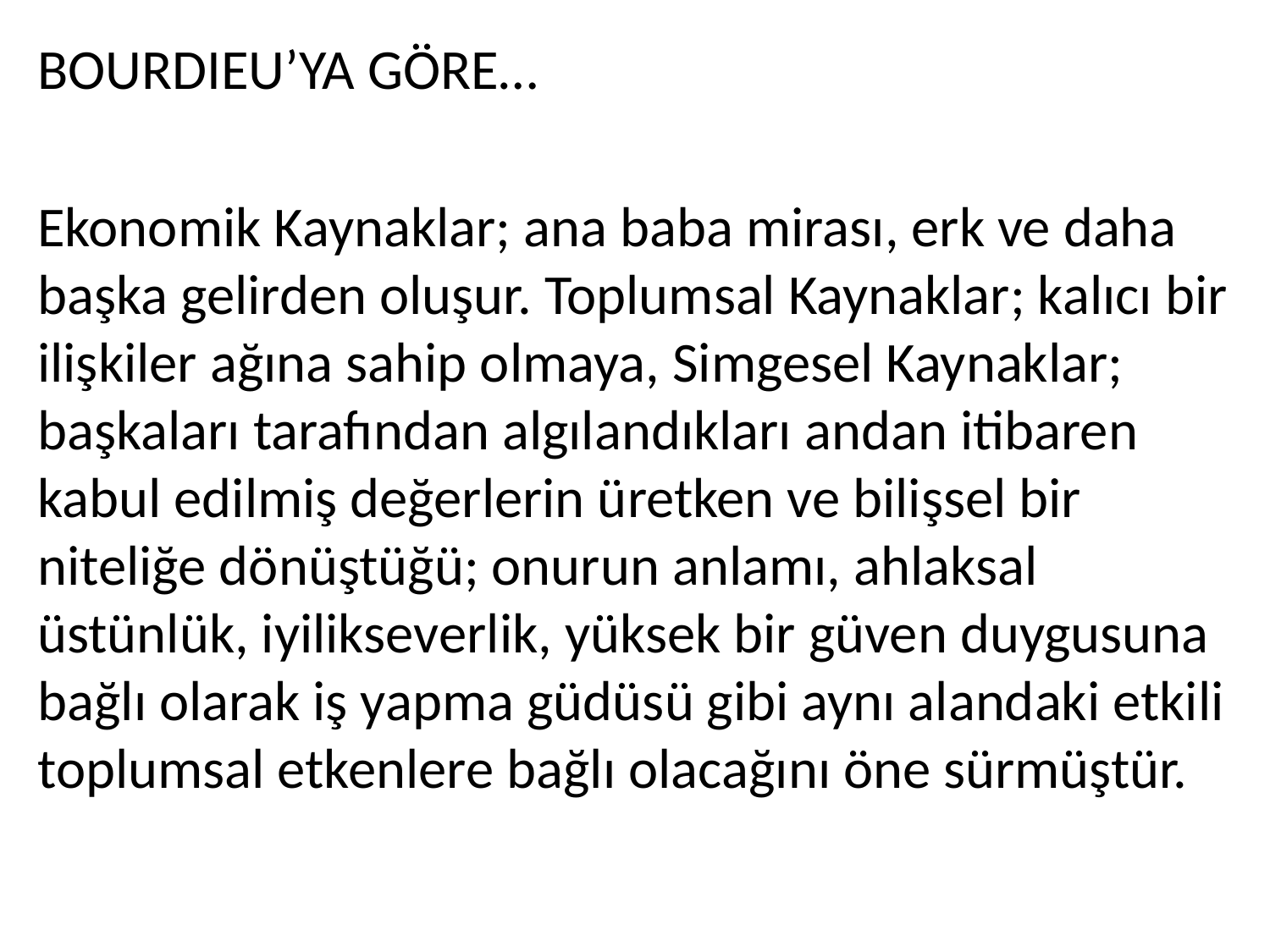

BOURDIEU’YA GÖRE…

Ekonomik Kaynaklar; ana baba mirası, erk ve daha başka gelirden oluşur. Toplumsal Kaynaklar; kalıcı bir ilişkiler ağına sahip olmaya, Simgesel Kaynaklar; başkaları tarafından algılandıkları andan itibaren kabul edilmiş değerlerin üretken ve bilişsel bir niteliğe dönüştüğü; onurun anlamı, ahlaksal üstünlük, iyilikseverlik, yüksek bir güven duygusuna bağlı olarak iş yapma güdüsü gibi aynı alandaki etkili toplumsal etkenlere bağlı olacağını öne sürmüştür.